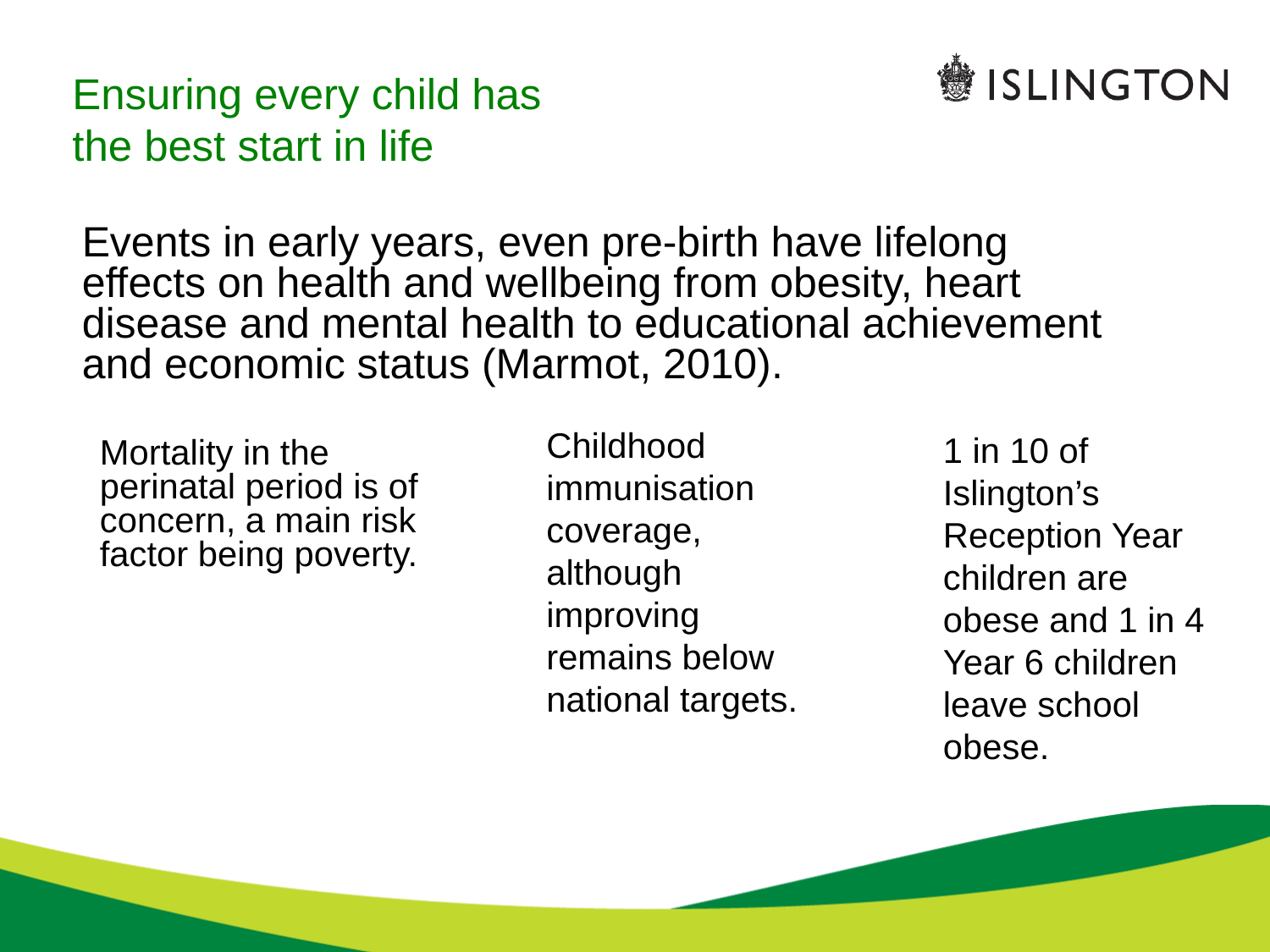

# Ensuring every child has the best start in life
Events in early years, even pre-birth have lifelong effects on health and wellbeing from obesity, heart disease and mental health to educational achievement and economic status (Marmot, 2010).

	Childhood immunisation coverage, although improving remains below national targets.
	1 in 10 of Islington’s Reception Year children are obese and 1 in 4 Year 6 children leave school obese.
	Mortality in the perinatal period is of concern, a main risk factor being poverty.